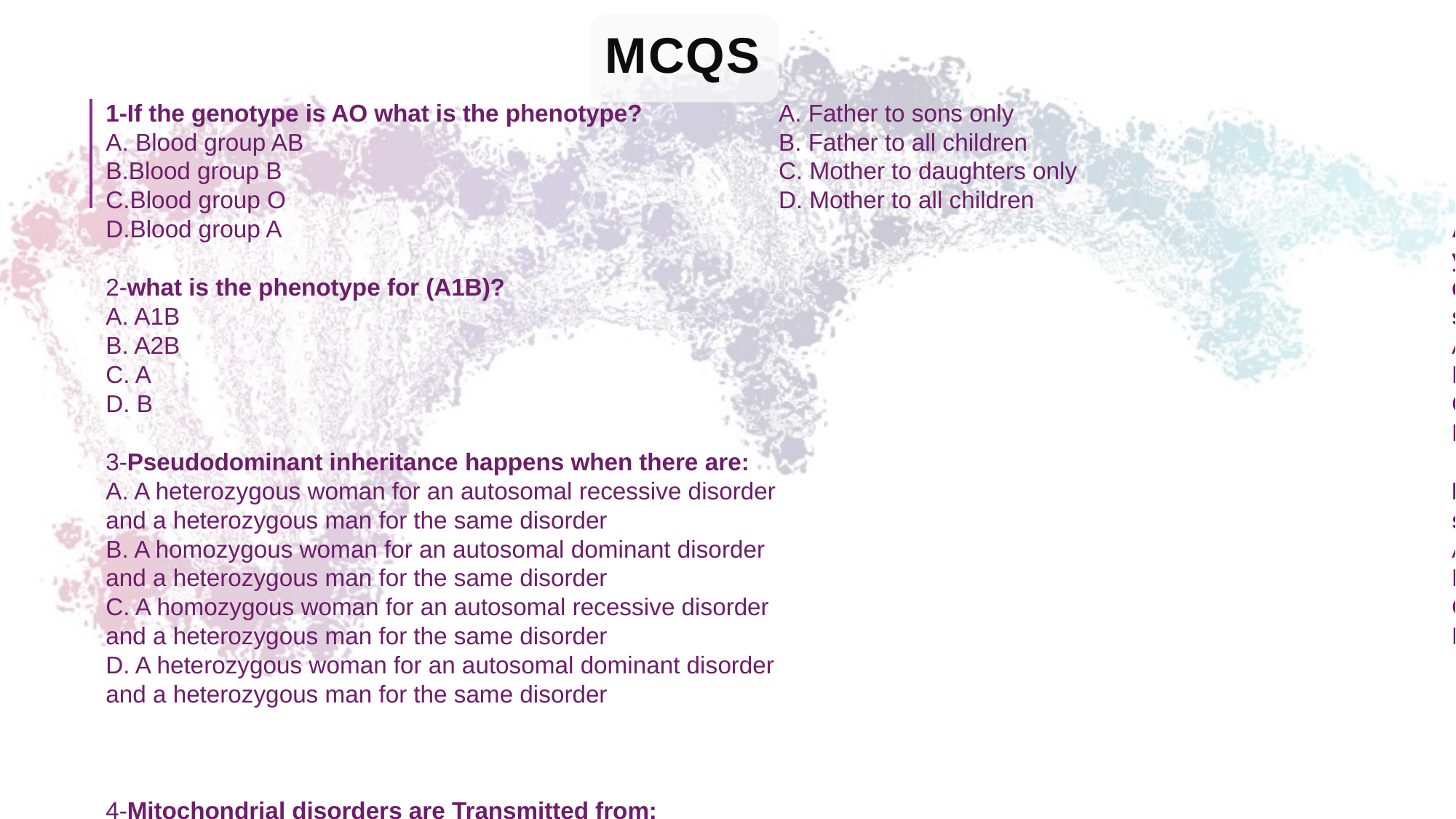

MCQS
1-If the genotype is AO what is the phenotype?
A. Blood group AB
B.Blood group B
C.Blood group O
D.Blood group A
2-what is the phenotype for (A1B)?
A. A1B
B. A2B
C. A
D. B
 
3-Pseudodominant inheritance happens when there are:
A. A heterozygous woman for an autosomal recessive disorder and a heterozygous man for the same disorder
B. A homozygous woman for an autosomal dominant disorder and a heterozygous man for the same disorder
C. A homozygous woman for an autosomal recessive disorder and a heterozygous man for the same disorder
D. A heterozygous woman for an autosomal dominant disorder and a heterozygous man for the same disorder

 
4-Mitochondrial disorders are Transmitted from:
A. Father to sons only
B. Father to all children
C. Mother to daughters only
D. Mother to all children
5-A parent had Huntington disease at the age of 55 years old, her son and daughter developed the disease at an earlier age (almost 40 yr) with greater severity, this pattern of inheritance is:
A. Anticipation
B. Mitochondrial inheritance
C. Pseudodominant inheritance
D. Reduced penetrance

6-Myotonic dystrophy is an example of a disease showing:
A. Pseudodominant inheritance
B. Anticipation
C. Pleiotropy
D. New mutation